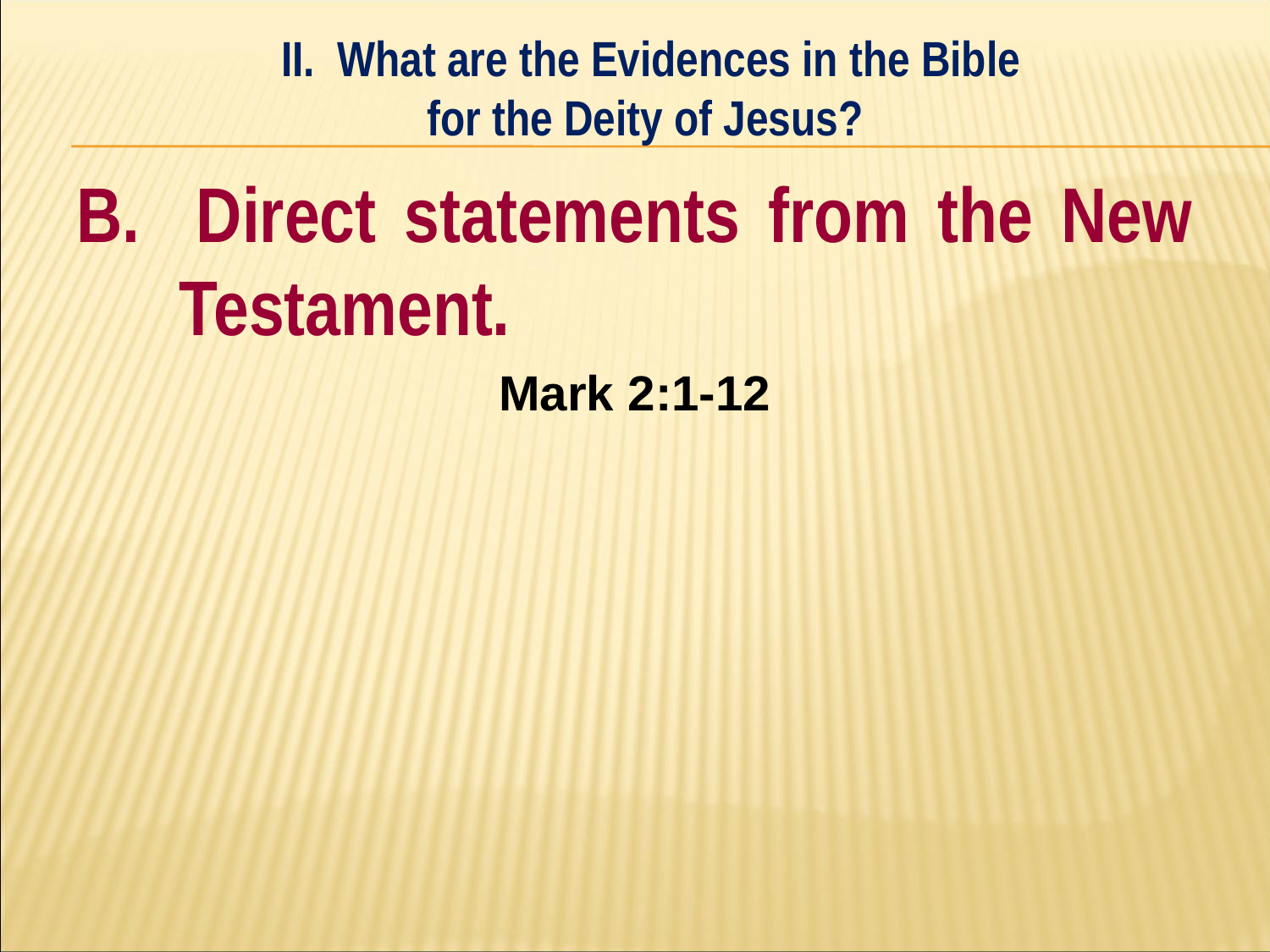

II.  What are the Evidences in the Bible
for the Deity of Jesus?
#
B.  Direct statements from the New Testament.
Mark 2:1-12